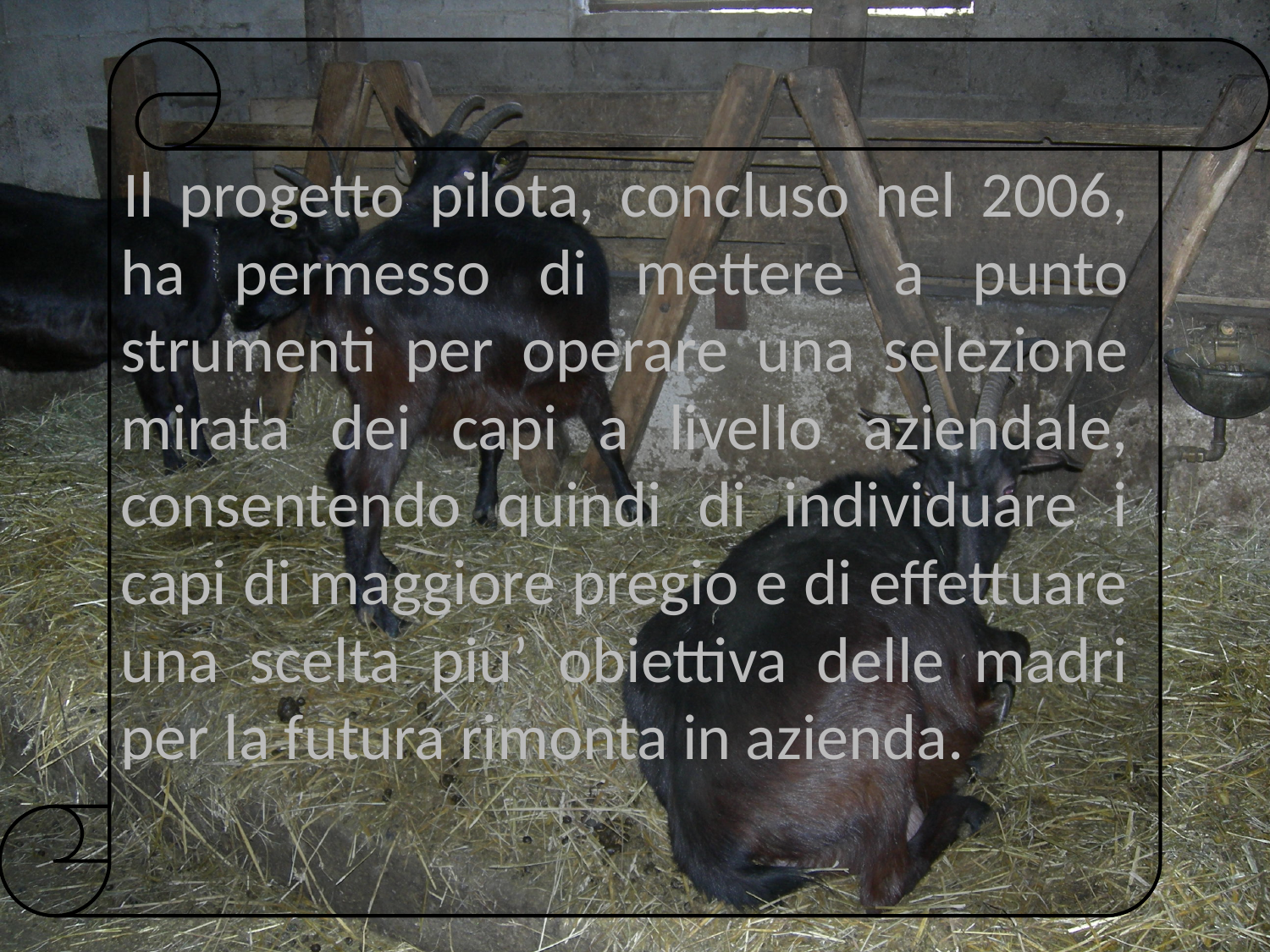

Il progetto pilota, concluso nel 2006, ha permesso di mettere a punto strumenti per operare una selezione mirata dei capi a livello aziendale, consentendo quindi di individuare i capi di maggiore pregio e di effettuare una scelta piu’ obiettiva delle madri per la futura rimonta in azienda.